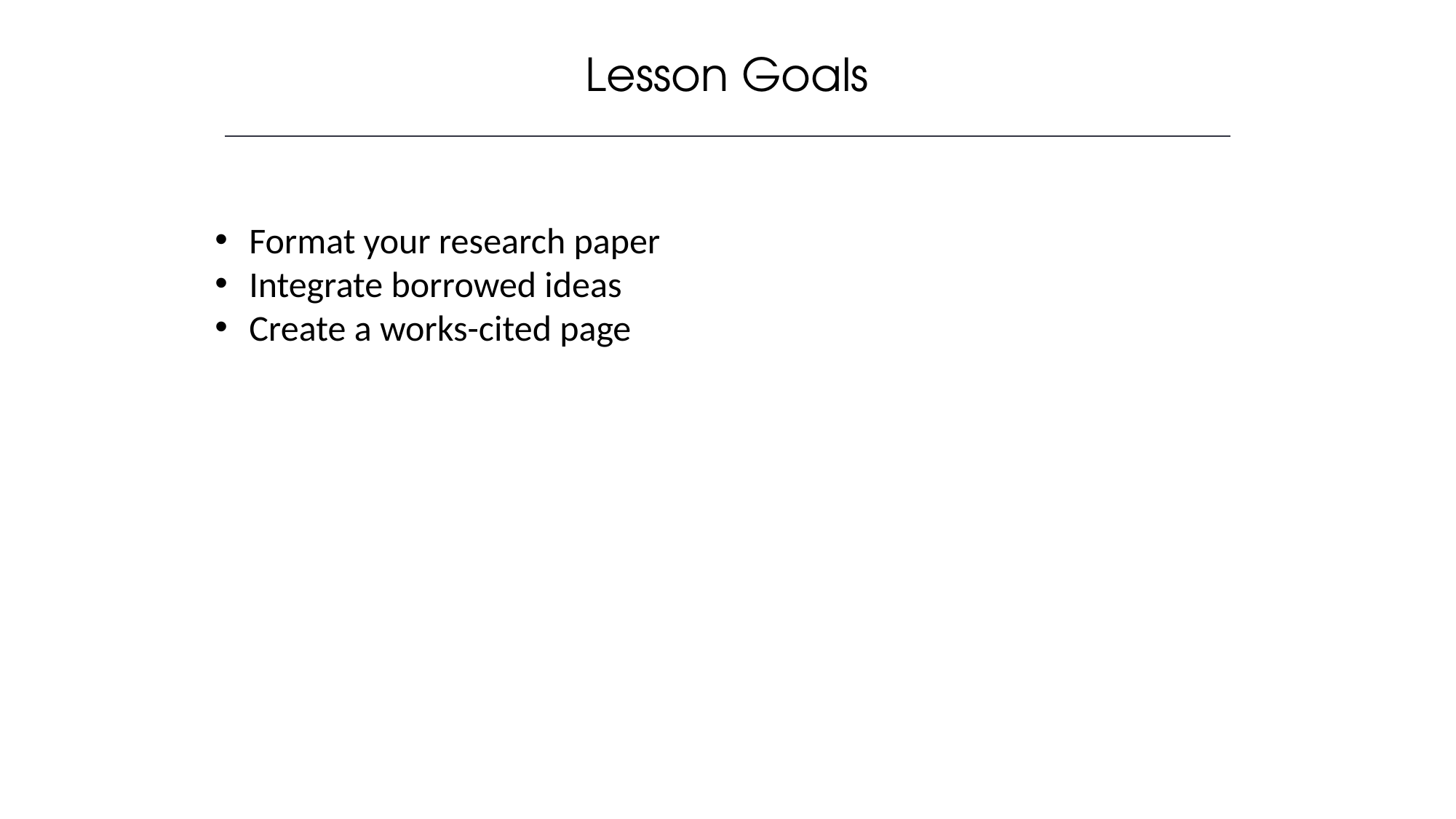

Lesson Goals
HAWKES LEARNING
Format your research paper
Integrate borrowed ideas
Create a works-cited page